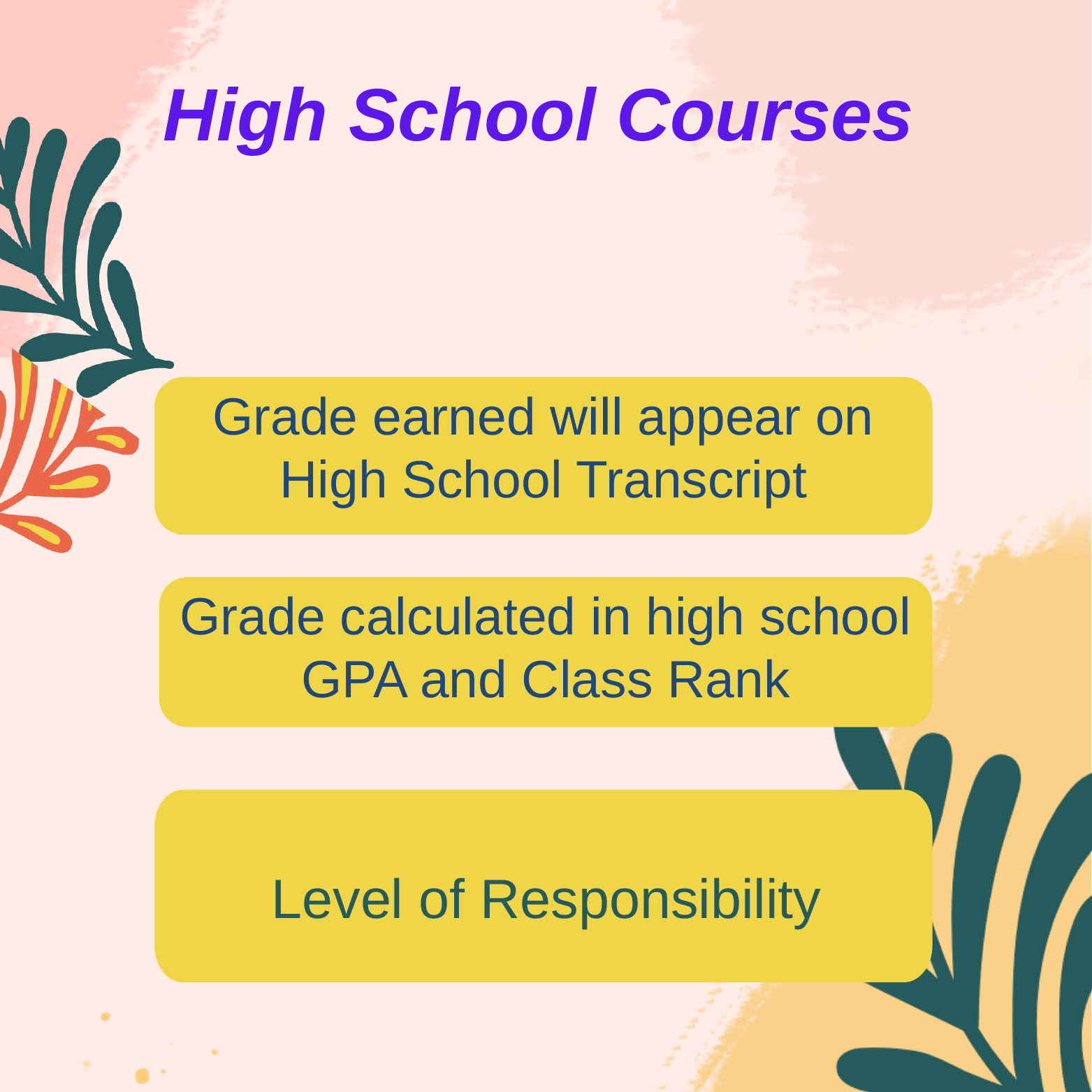

High School Courses

Grade earned will appear on
High School Transcript
Grade calculated in high school GPA and Class Rank

Level of Responsibility